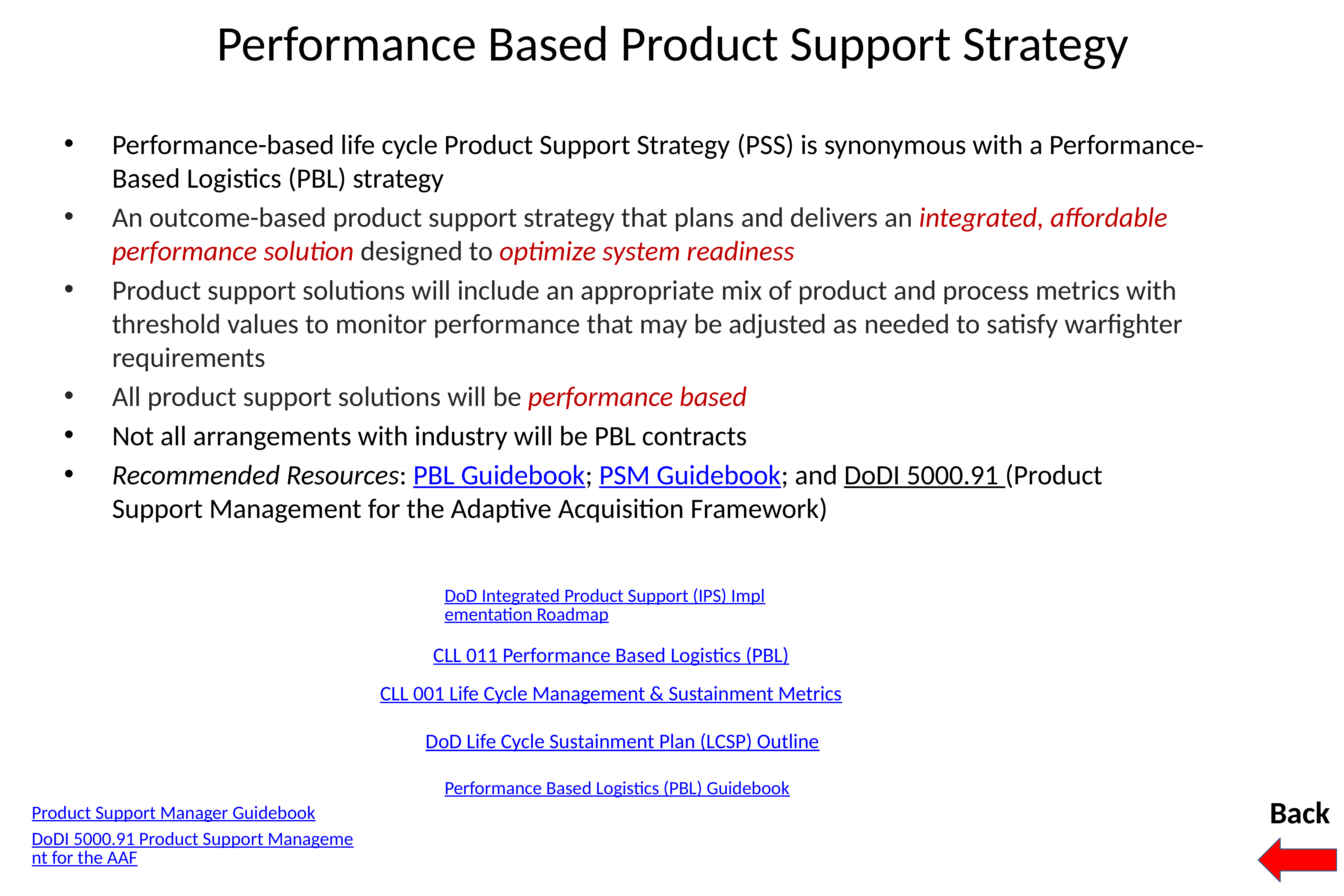

# Performance Based Product Support Strategy
Performance-based life cycle Product Support Strategy (PSS) is synonymous with a Performance-Based Logistics (PBL) strategy​
An outcome-based product support strategy that plans and delivers an integrated, affordable performance solution designed to optimize system readiness​
Product support solutions will include an appropriate mix of product and process metrics with threshold values to monitor performance that may be adjusted as needed to satisfy warfighter requirements​
All product support solutions will be performance based​
Not all arrangements with industry will be PBL contracts​
Recommended Resources: PBL Guidebook; PSM Guidebook; and DoDI 5000.91 (Product Support Management for the Adaptive Acquisition Framework)
DoD Integrated Product Support (IPS) Implementation Roadmap
CLL 011 Performance Based Logistics (PBL)
CLL 001 Life Cycle Management & Sustainment Metrics
DoD Life Cycle Sustainment Plan (LCSP) Outline
Performance Based Logistics (PBL) Guidebook
Back

Product Support Manager Guidebook
DoDI 5000.91 Product Support Management for the AAF